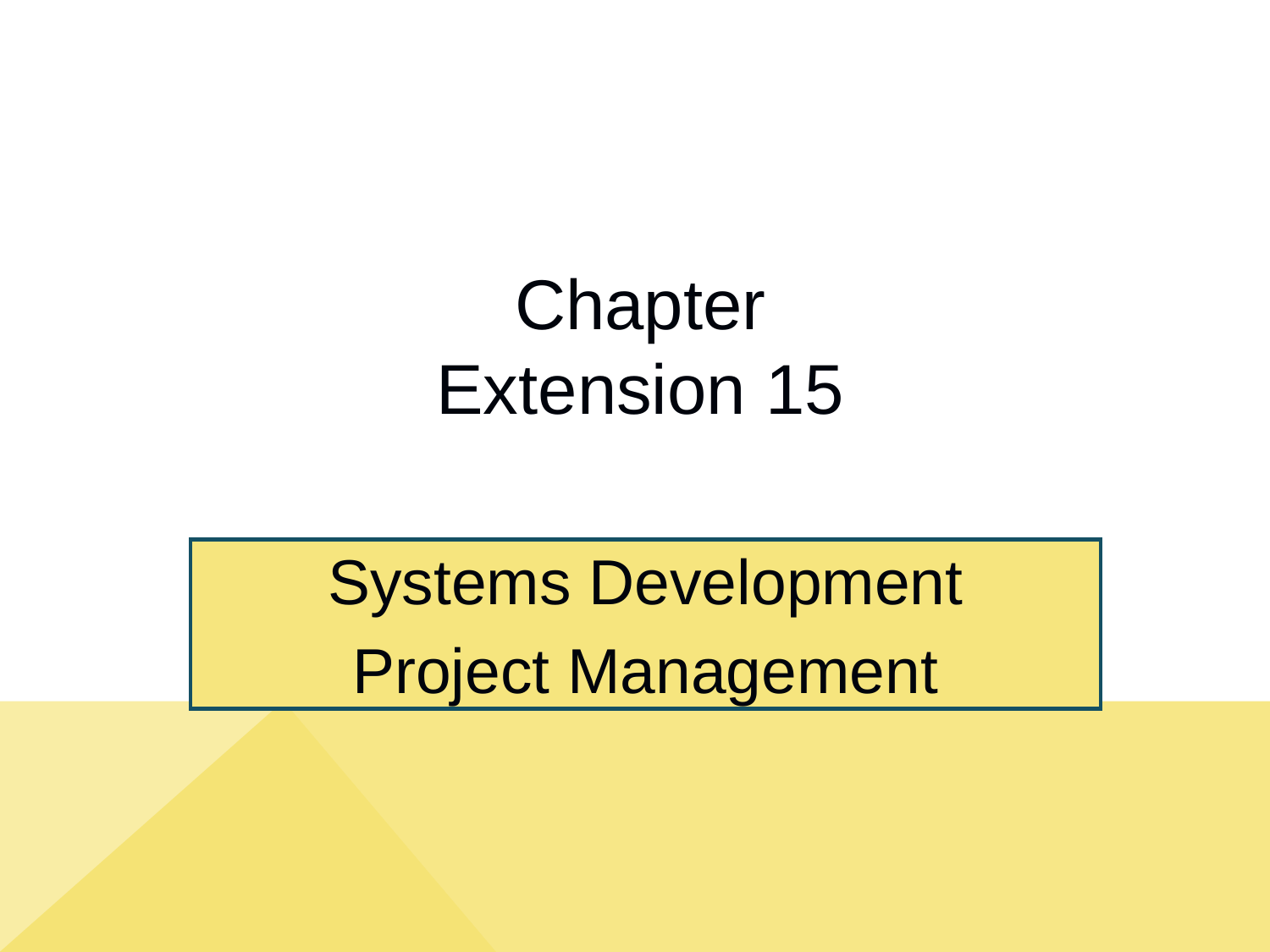

# Chapter Extension 15
Systems Development
Project Management